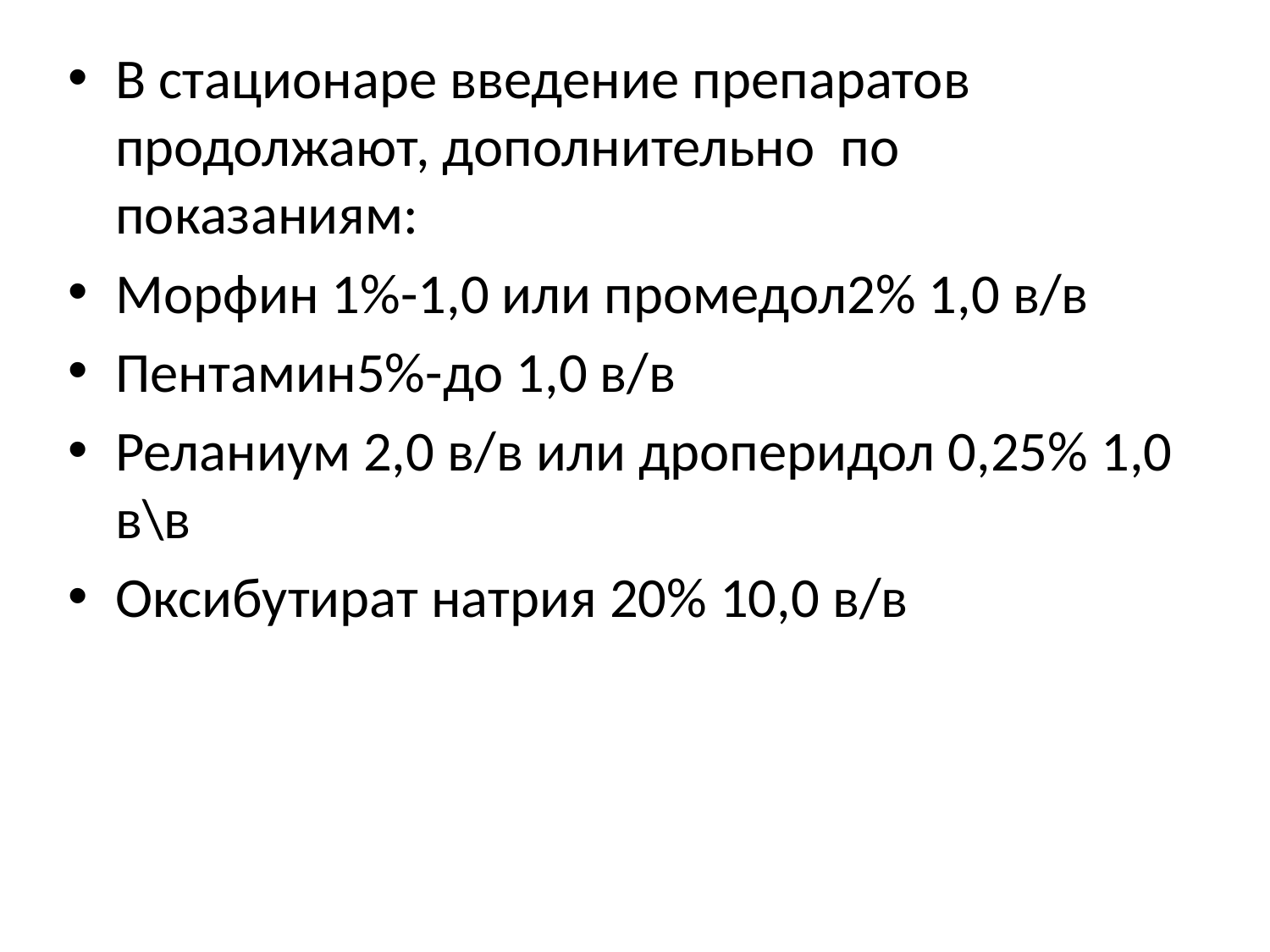

В стационаре введение препаратов продолжают, дополнительно  по показаниям:
Морфин 1%-1,0 или промедол2% 1,0 в/в
Пентамин5%-до 1,0 в/в
Реланиум 2,0 в/в или дроперидол 0,25% 1,0 в\в
Оксибутират натрия 20% 10,0 в/в